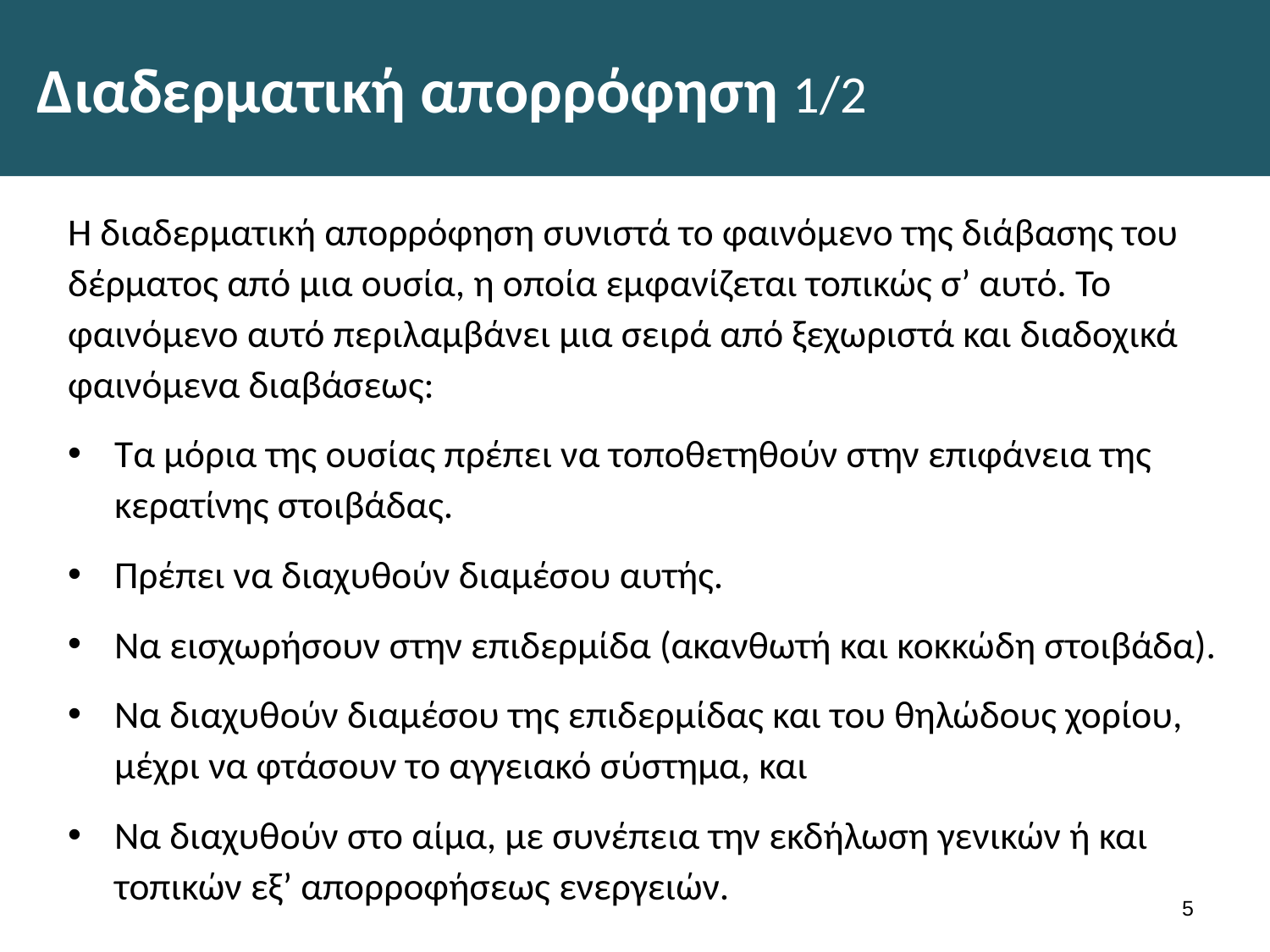

# Διαδερματική απορρόφηση 1/2
Η διαδερματική απορρόφηση συνιστά το φαινόμενο της διάβασης του δέρματος από μια ουσία, η οποία εμφανίζεται τοπικώς σ’ αυτό. Το φαινόμενο αυτό περιλαμβάνει μια σειρά από ξεχωριστά και διαδοχικά φαινόμενα διαβάσεως:
Τα μόρια της ουσίας πρέπει να τοποθετηθούν στην επιφάνεια της κερατίνης στοιβάδας.
Πρέπει να διαχυθούν διαμέσου αυτής.
Να εισχωρήσουν στην επιδερμίδα (ακανθωτή και κοκκώδη στοιβάδα).
Να διαχυθούν διαμέσου της επιδερμίδας και του θηλώδους χορίου, μέχρι να φτάσουν το αγγειακό σύστημα, και
Να διαχυθούν στο αίμα, με συνέπεια την εκδήλωση γενικών ή και τοπικών εξ’ απορροφήσεως ενεργειών.

5